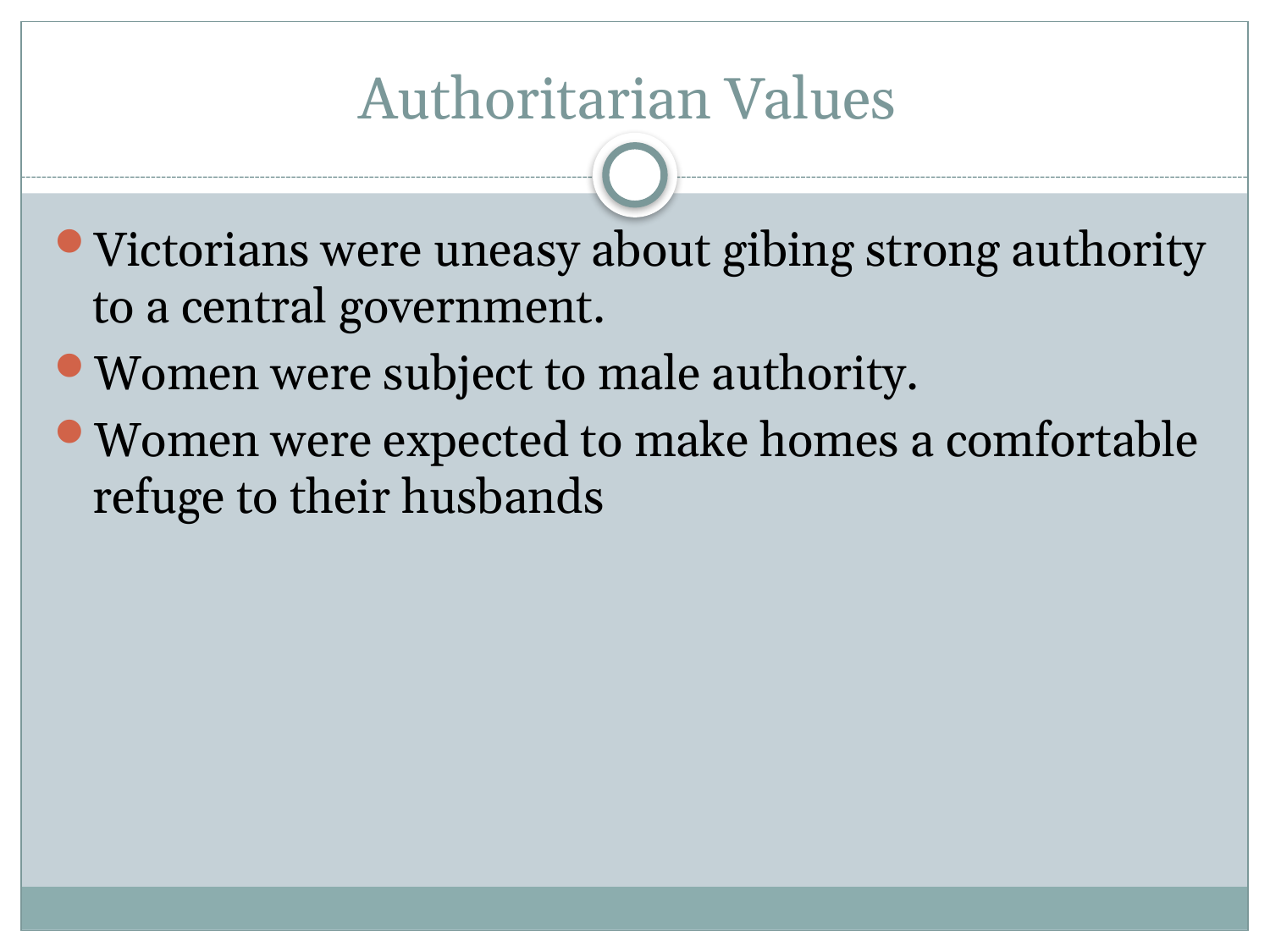

# Authoritarian Values
Victorians were uneasy about gibing strong authority to a central government.
Women were subject to male authority.
Women were expected to make homes a comfortable refuge to their husbands